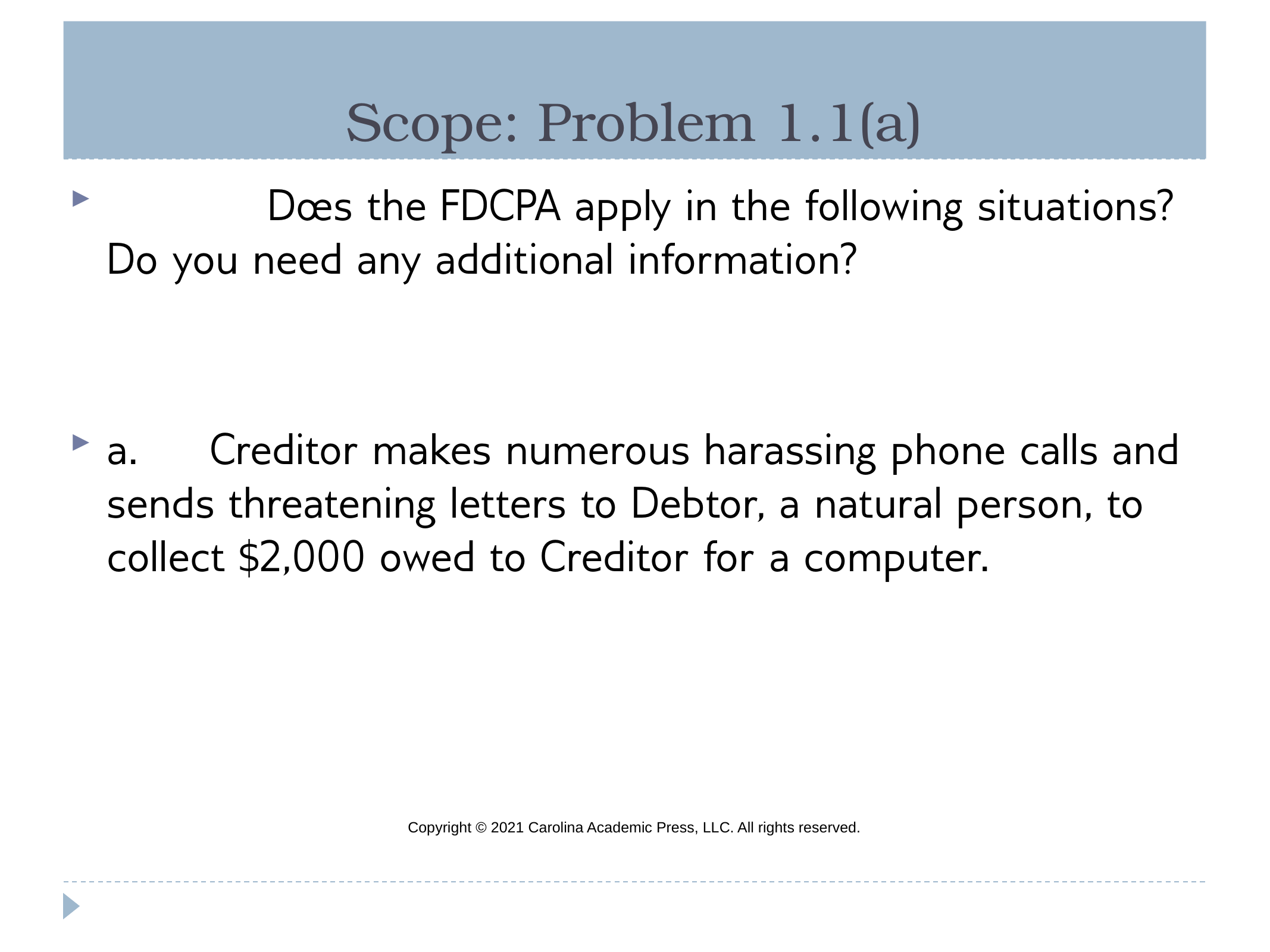

# Scope: Problem 1.1(a)
            Does the FDCPA apply in the following situations? Do you need any additional information?

a.	 Creditor makes numerous harassing phone calls and sends threatening letters to Debtor, a natural person, to collect $2,000 owed to Creditor for a computer.
Copyright © 2021 Carolina Academic Press, LLC. All rights reserved.